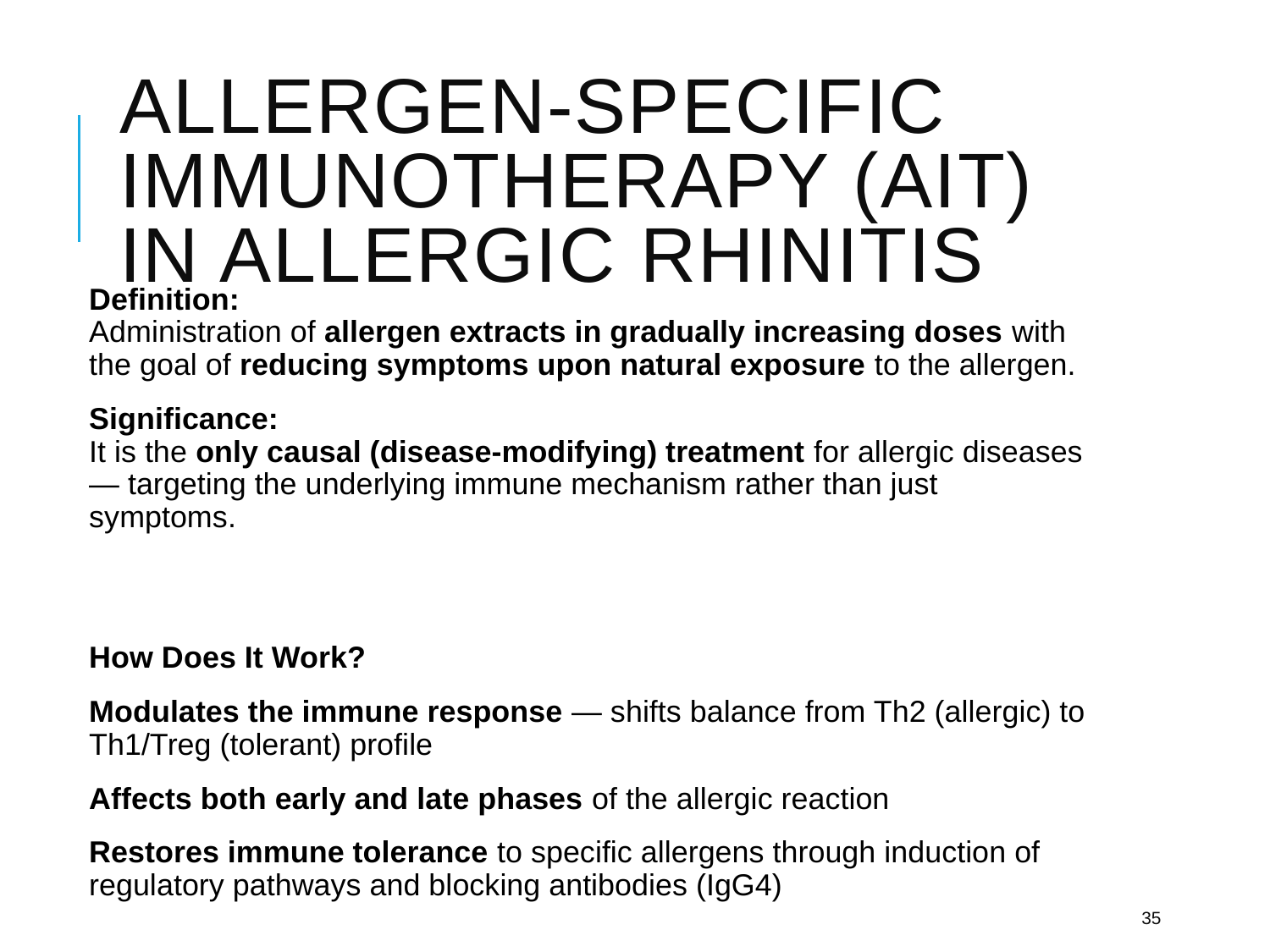

# Allergen-Specific Immunotherapy (AIT) in Allergic Rhinitis
Definition:
Administration of allergen extracts in gradually increasing doses with the goal of reducing symptoms upon natural exposure to the allergen.
Significance:
It is the only causal (disease-modifying) treatment for allergic diseases — targeting the underlying immune mechanism rather than just symptoms.

How Does It Work?
Modulates the immune response — shifts balance from Th2 (allergic) to Th1/Treg (tolerant) profile
Affects both early and late phases of the allergic reaction
Restores immune tolerance to specific allergens through induction of regulatory pathways and blocking antibodies (IgG4)

35